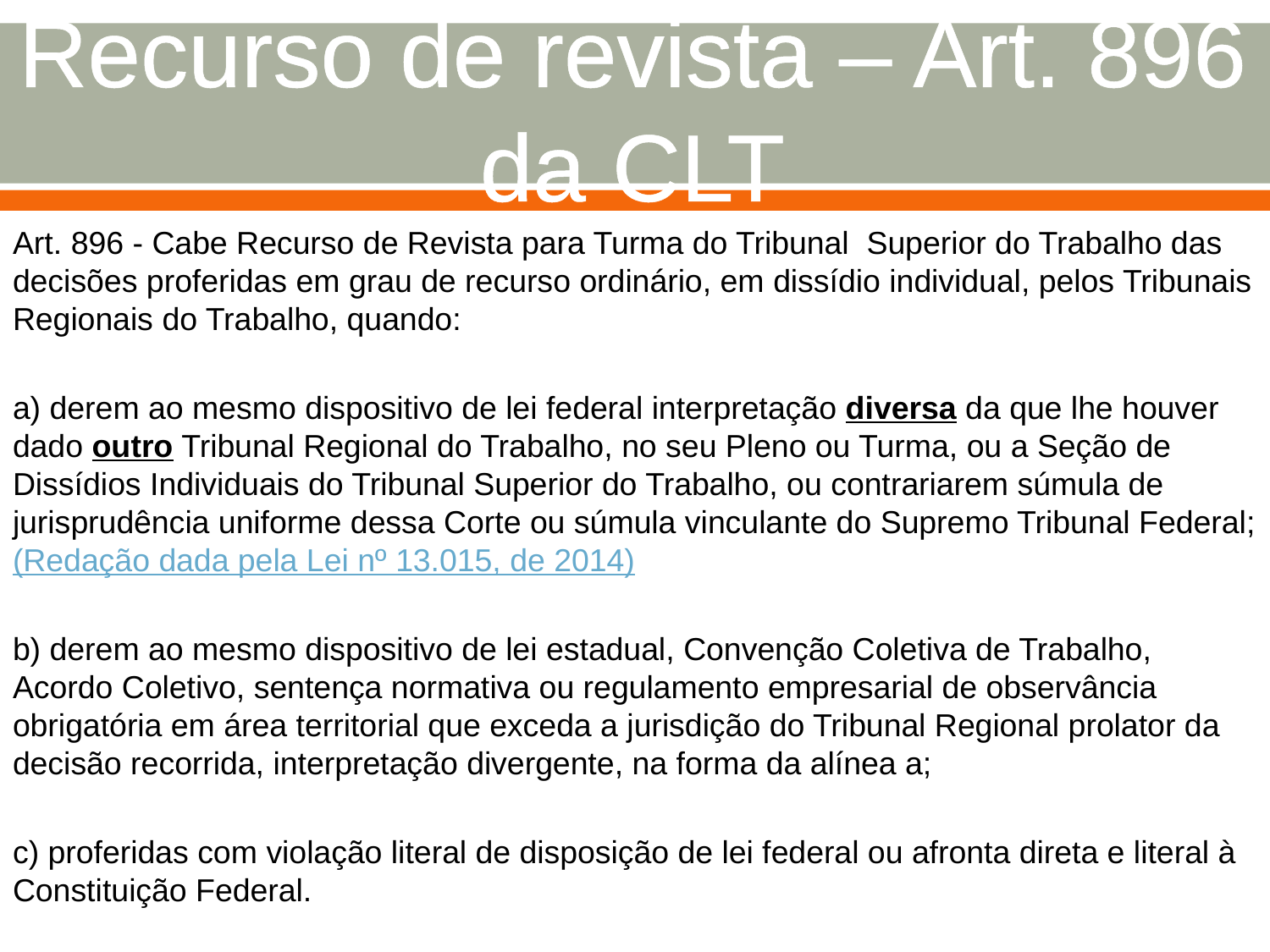

# Recurso de revista – Art. 896 da CLT
Art. 896 - Cabe Recurso de Revista para Turma do Tribunal  Superior do Trabalho das decisões proferidas em grau de recurso ordinário, em dissídio individual, pelos Tribunais Regionais do Trabalho, quando:

a) derem ao mesmo dispositivo de lei federal interpretação diversa da que lhe houver dado outro Tribunal Regional do Trabalho, no seu Pleno ou Turma, ou a Seção de Dissídios Individuais do Tribunal Superior do Trabalho, ou contrariarem súmula de jurisprudência uniforme dessa Corte ou súmula vinculante do Supremo Tribunal Federal; (Redação dada pela Lei nº 13.015, de 2014)

b) derem ao mesmo dispositivo de lei estadual, Convenção Coletiva de Trabalho, Acordo Coletivo, sentença normativa ou regulamento empresarial de observância obrigatória em área territorial que exceda a jurisdição do Tribunal Regional prolator da decisão recorrida, interpretação divergente, na forma da alínea a;

c) proferidas com violação literal de disposição de lei federal ou afronta direta e literal à Constituição Federal.